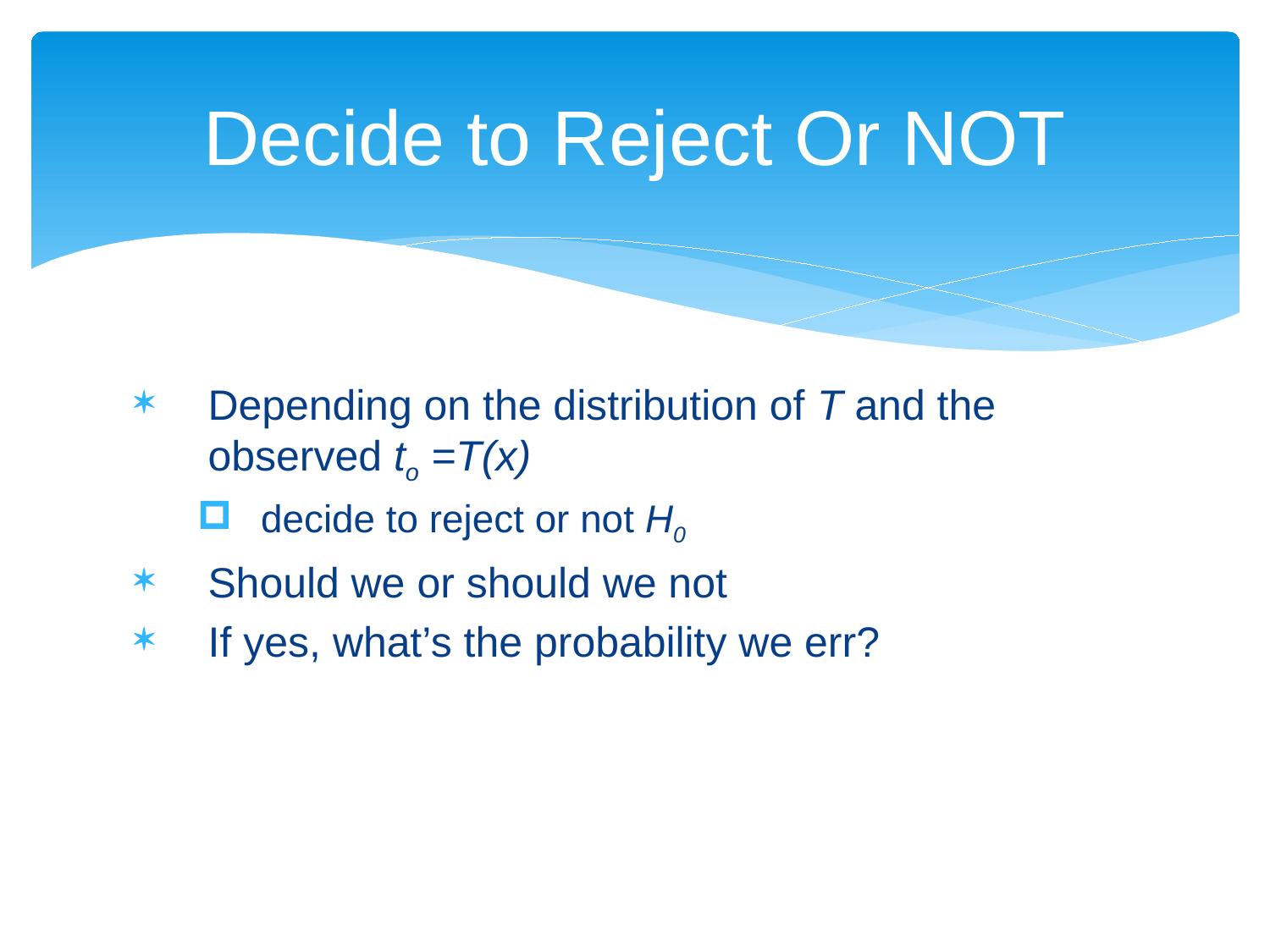

# Decide to Reject Or NOT
Depending on the distribution of T and the observed to =T(x)
decide to reject or not H0
Should we or should we not
If yes, what’s the probability we err?